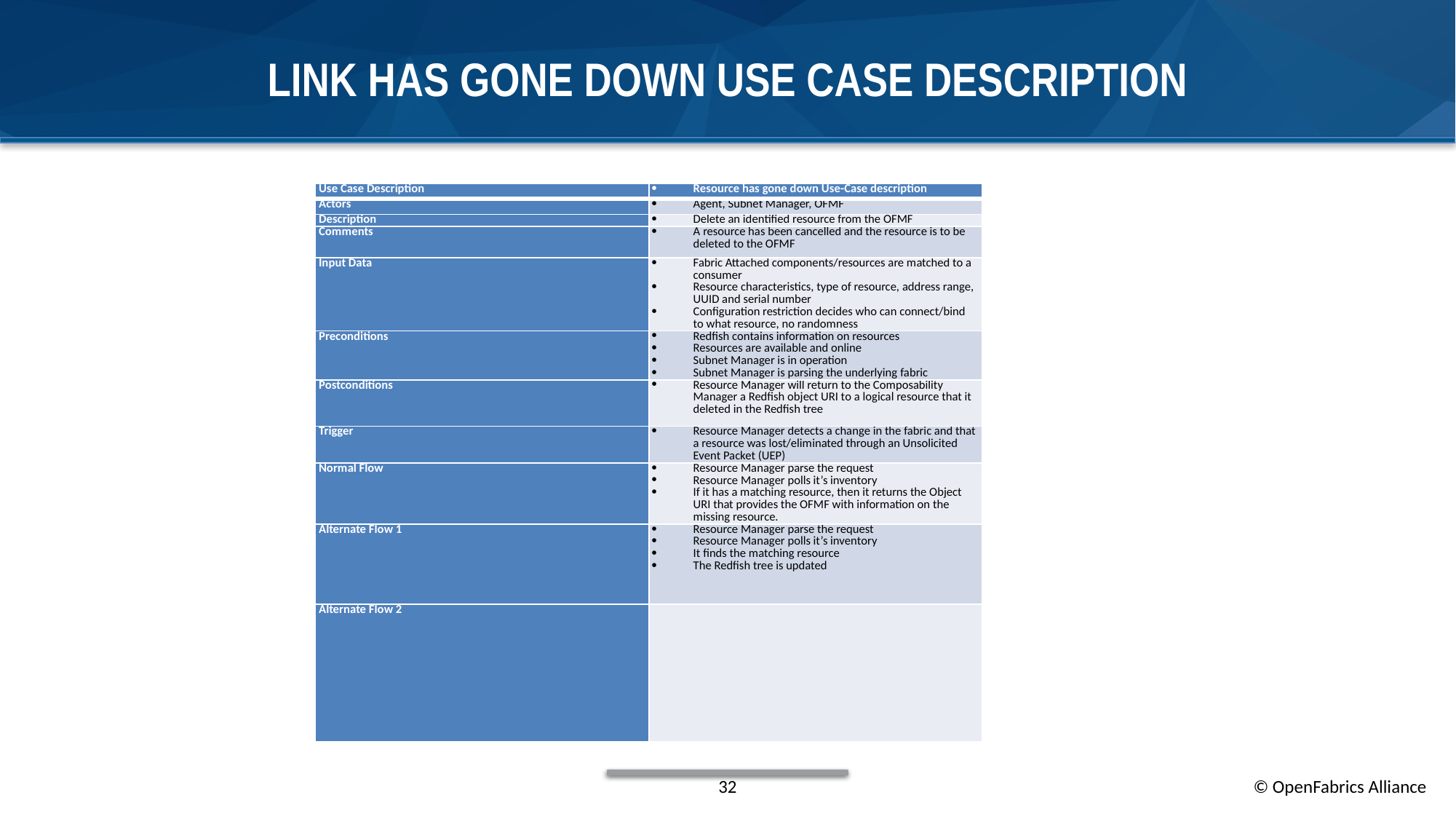

# Link has gone down Use case description
| Use Case Description | Resource has gone down Use-Case description |
| --- | --- |
| Actors | Agent, Subnet Manager, OFMF |
| Description | Delete an identified resource from the OFMF |
| Comments | A resource has been cancelled and the resource is to be deleted to the OFMF |
| Input Data | Fabric Attached components/resources are matched to a consumer Resource characteristics, type of resource, address range, UUID and serial number Configuration restriction decides who can connect/bind to what resource, no randomness |
| Preconditions | Redfish contains information on resources Resources are available and online Subnet Manager is in operation Subnet Manager is parsing the underlying fabric |
| Postconditions | Resource Manager will return to the Composability Manager a Redfish object URI to a logical resource that it deleted in the Redfish tree |
| Trigger | Resource Manager detects a change in the fabric and that a resource was lost/eliminated through an Unsolicited Event Packet (UEP) |
| Normal Flow | Resource Manager parse the request Resource Manager polls it’s inventory If it has a matching resource, then it returns the Object URI that provides the OFMF with information on the missing resource. |
| Alternate Flow 1 | Resource Manager parse the request Resource Manager polls it’s inventory It finds the matching resource The Redfish tree is updated |
| Alternate Flow 2 |  |
32
© OpenFabrics Alliance